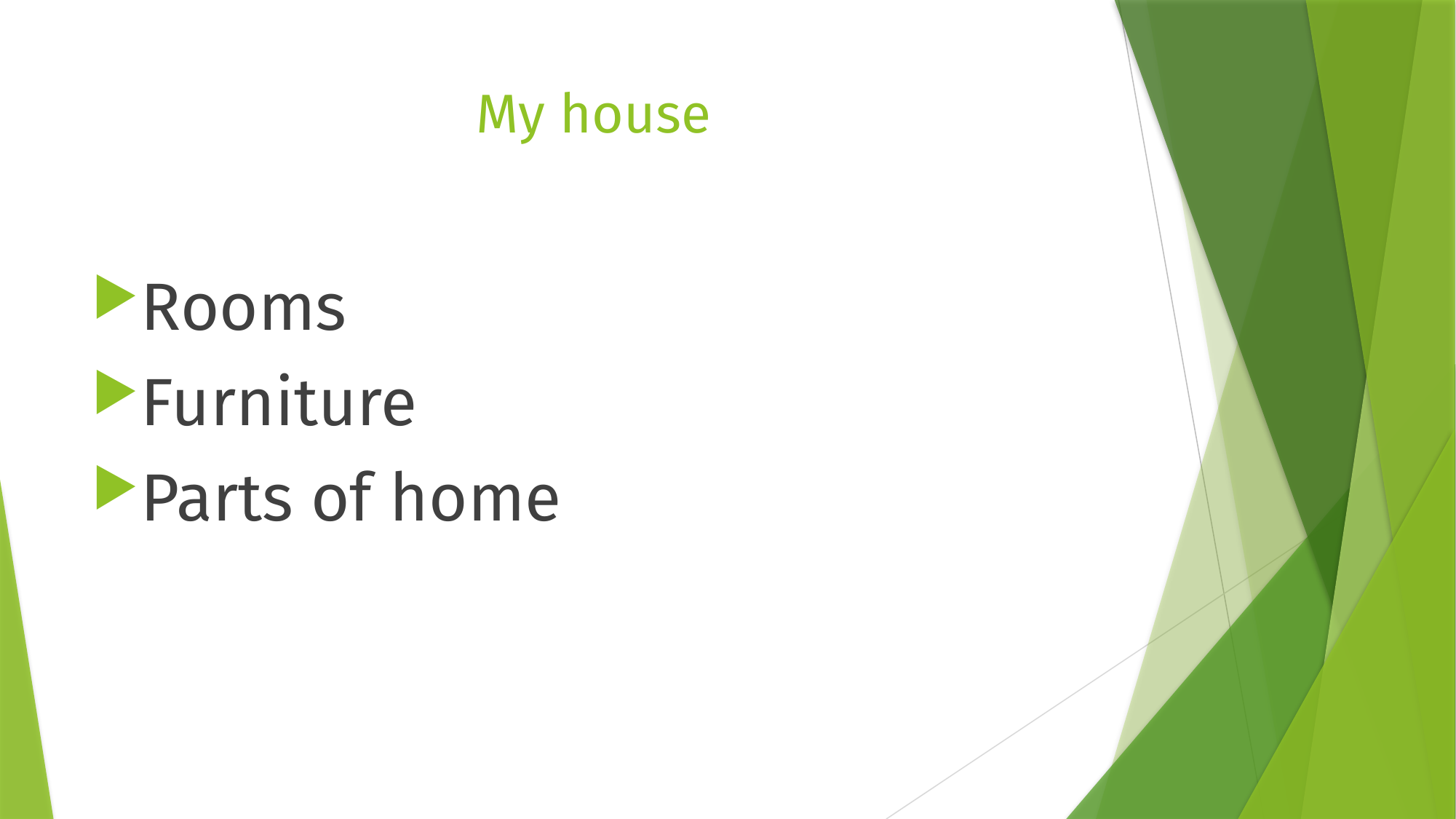

# My house
Rooms
Furniture
Parts of home